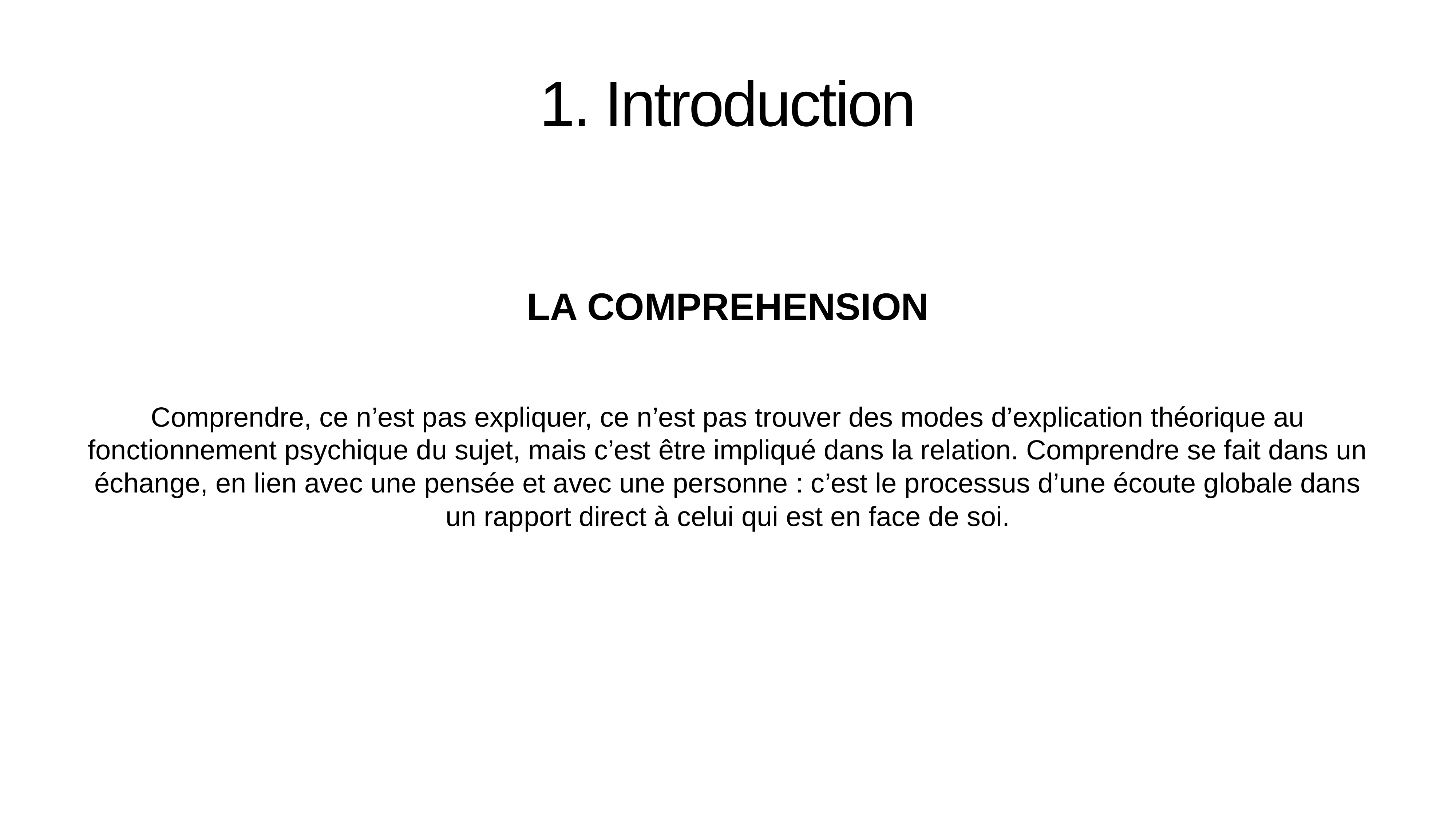

# 1. Introduction

LA COMPREHENSION

Comprendre, ce n’est pas expliquer, ce n’est pas trouver des modes d’explication théorique au fonctionnement psychique du sujet, mais c’est être impliqué dans la relation. Comprendre se fait dans un échange, en lien avec une pensée et avec une personne : c’est le processus d’une écoute globale dans un rapport direct à celui qui est en face de soi.